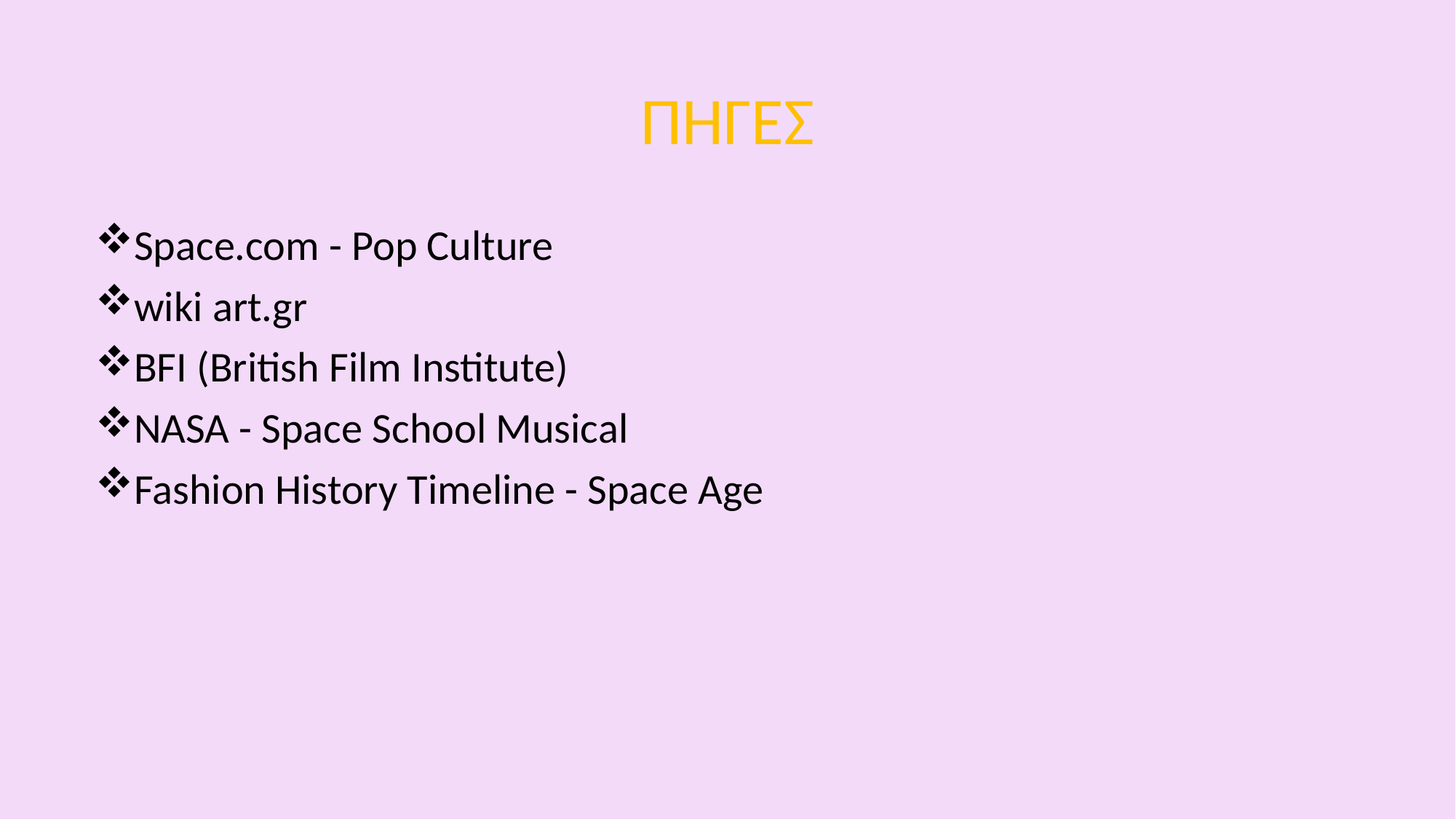

# ΠΗΓΕΣ
Space.com - Pop Culture
wiki art.gr
BFI (British Film Institute)
NASA - Space School Musical
Fashion History Timeline - Space Age